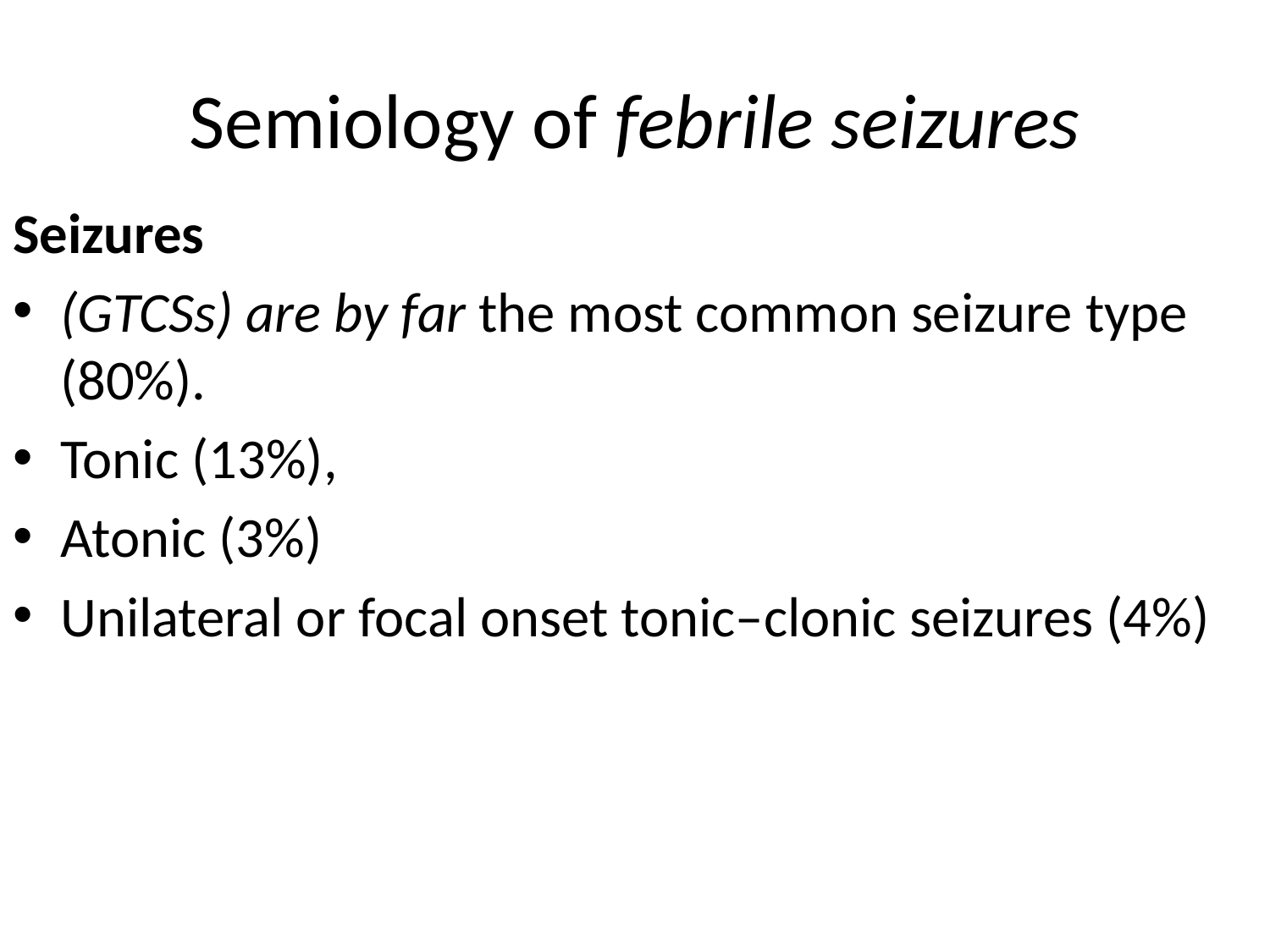

# Semiology of febrile seizures
Seizures
(GTCSs) are by far the most common seizure type (80%).
Tonic (13%),
Atonic (3%)
Unilateral or focal onset tonic–clonic seizures (4%)